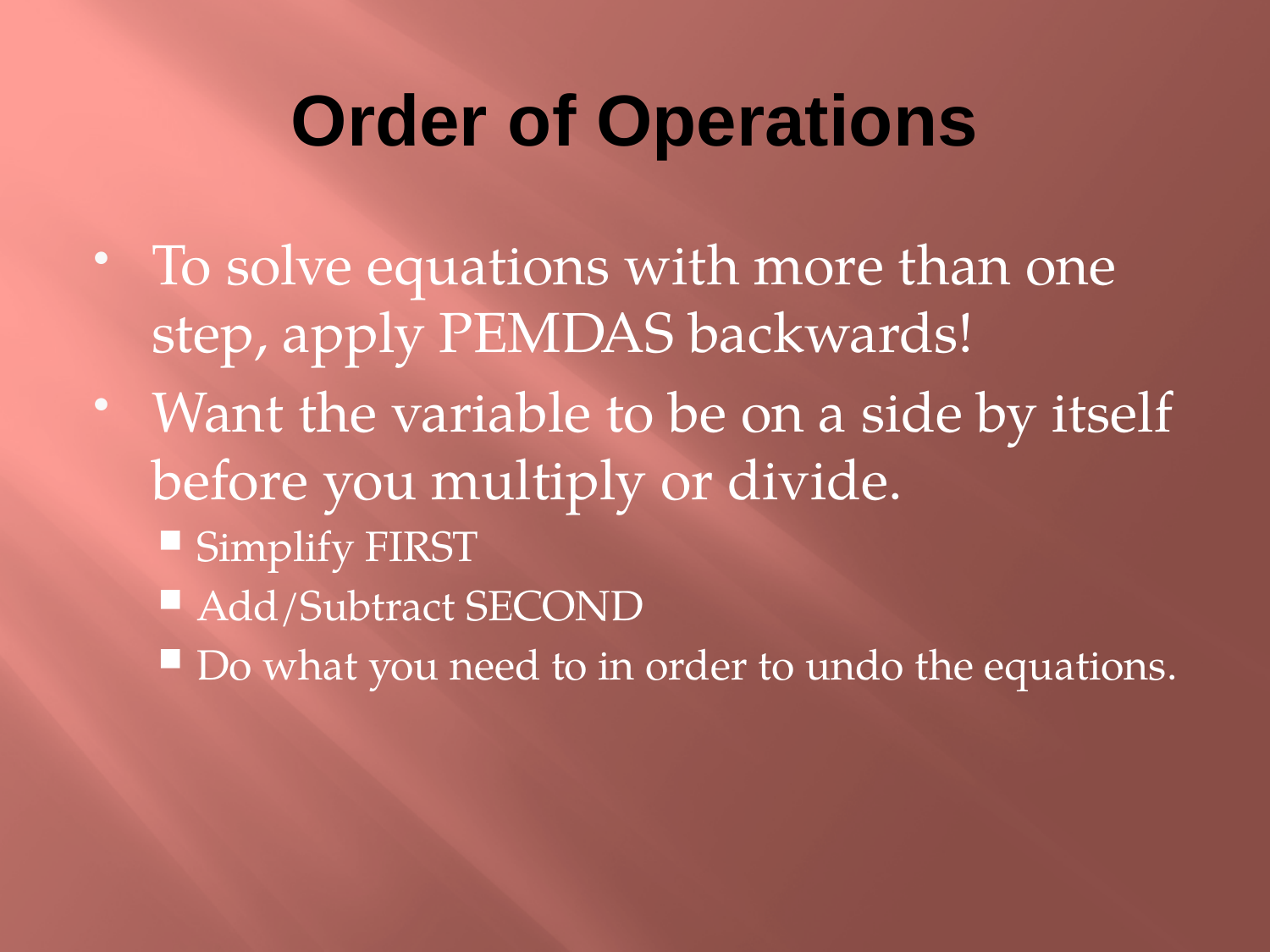

# Order of Operations
To solve equations with more than one step, apply PEMDAS backwards!
Want the variable to be on a side by itself before you multiply or divide.
Simplify FIRST
Add/Subtract SECOND
Do what you need to in order to undo the equations.